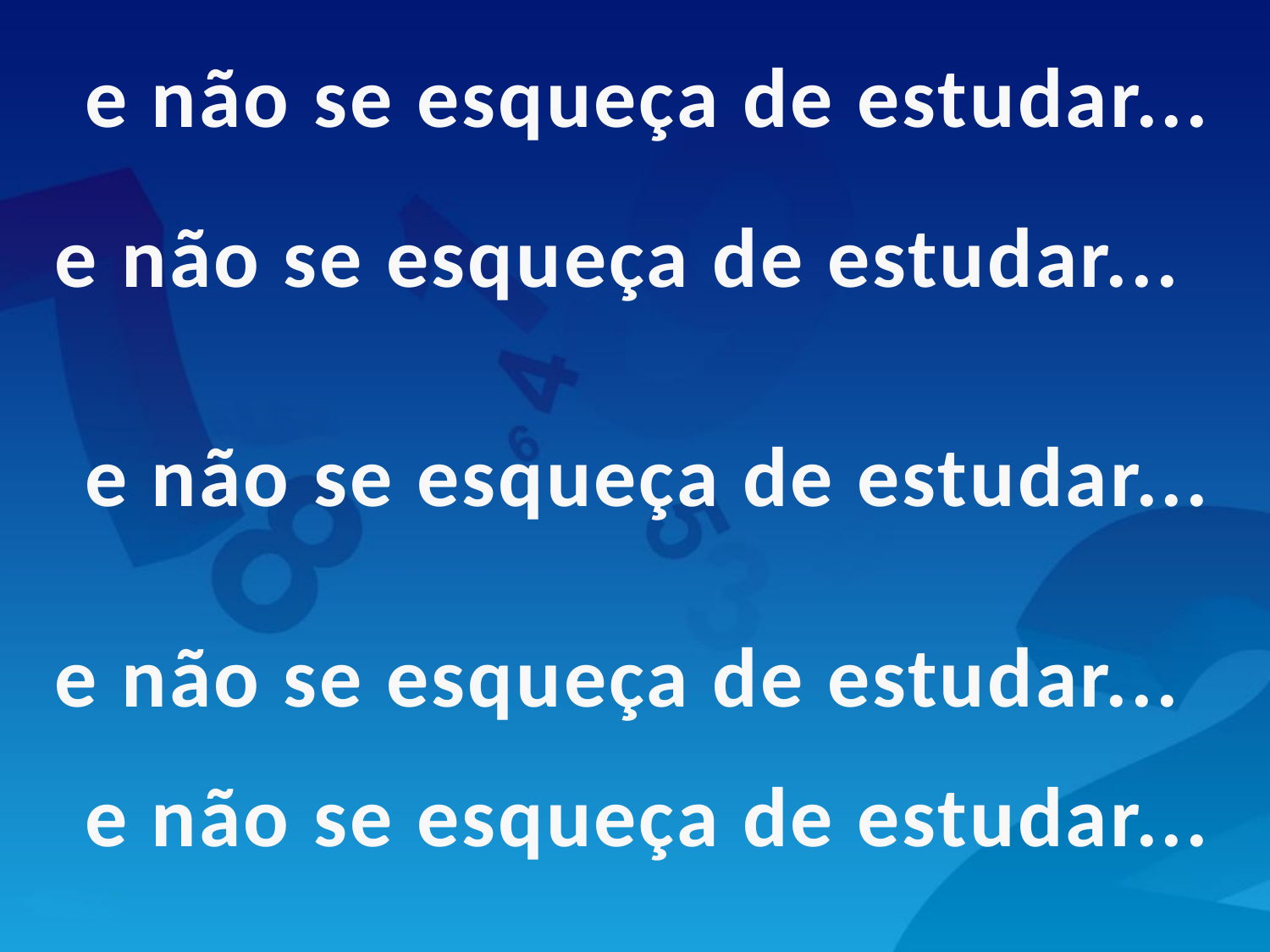

e não se esqueça de estudar...
e não se esqueça de estudar...
e não se esqueça de estudar...
e não se esqueça de estudar...
e não se esqueça de estudar...